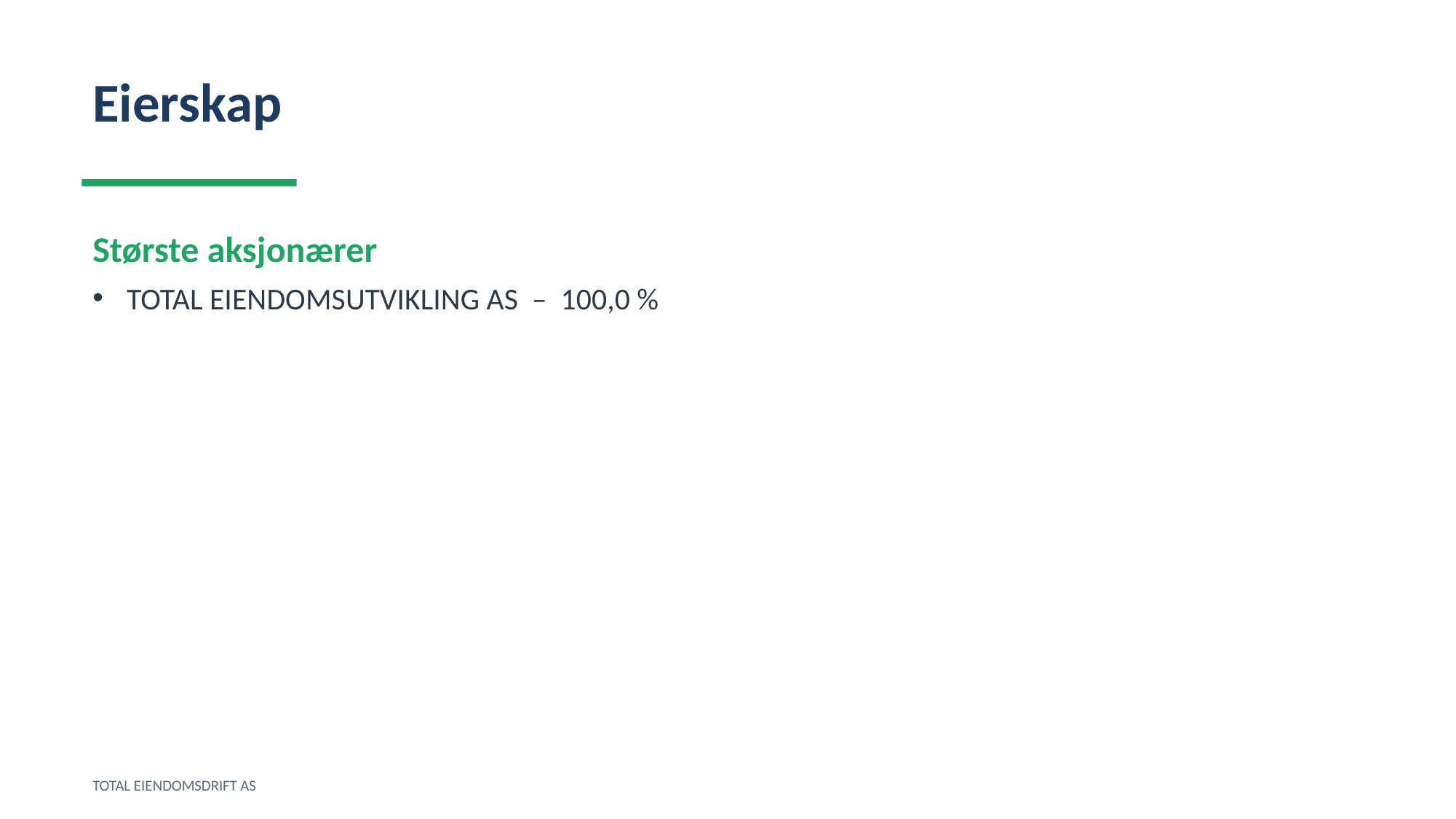

Eierskap

Største aksjonærer
TOTAL EIENDOMSUTVIKLING AS  –  100,0 %
TOTAL EIENDOMSDRIFT AS